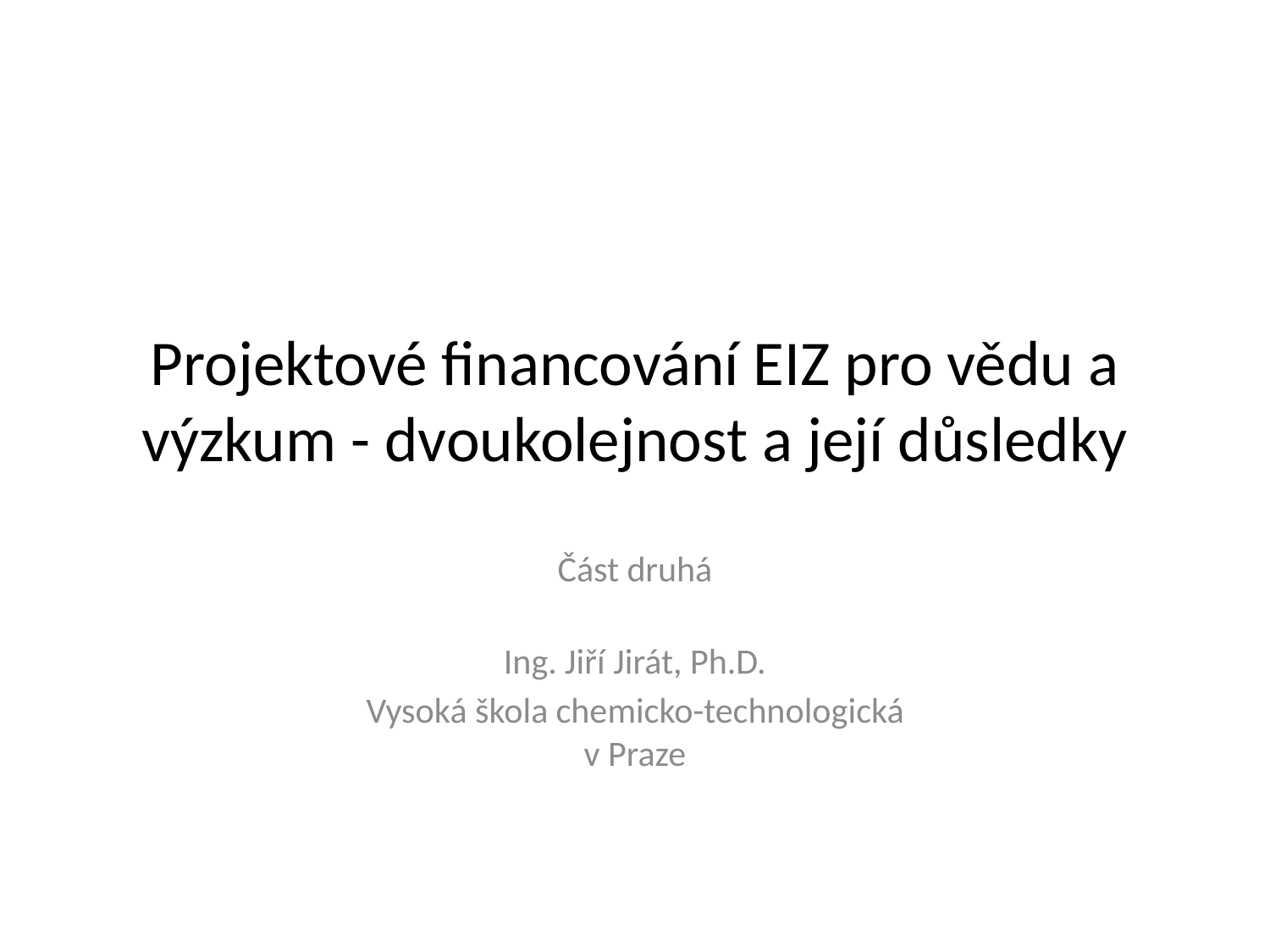

# Projektové financování EIZ pro vědu a výzkum - dvoukolejnost a její důsledky
Část druhá
Ing. Jiří Jirát, Ph.D.
Vysoká škola chemicko-technologická
v Praze